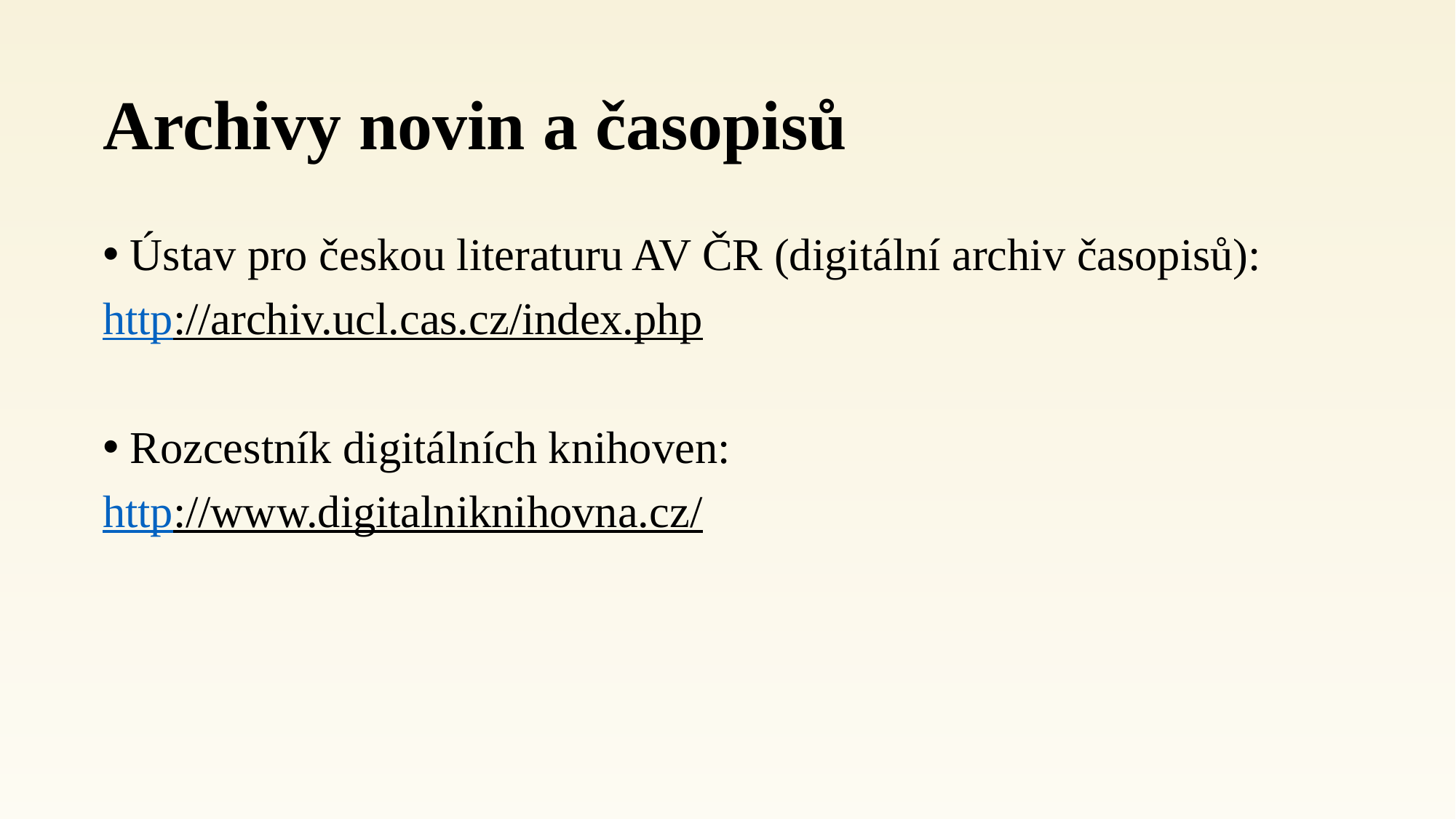

# Archivy novin a časopisů
Ústav pro českou literaturu AV ČR (digitální archiv časopisů):
http://archiv.ucl.cas.cz/index.php

Rozcestník digitálních knihoven:
http://www.digitalniknihovna.cz/